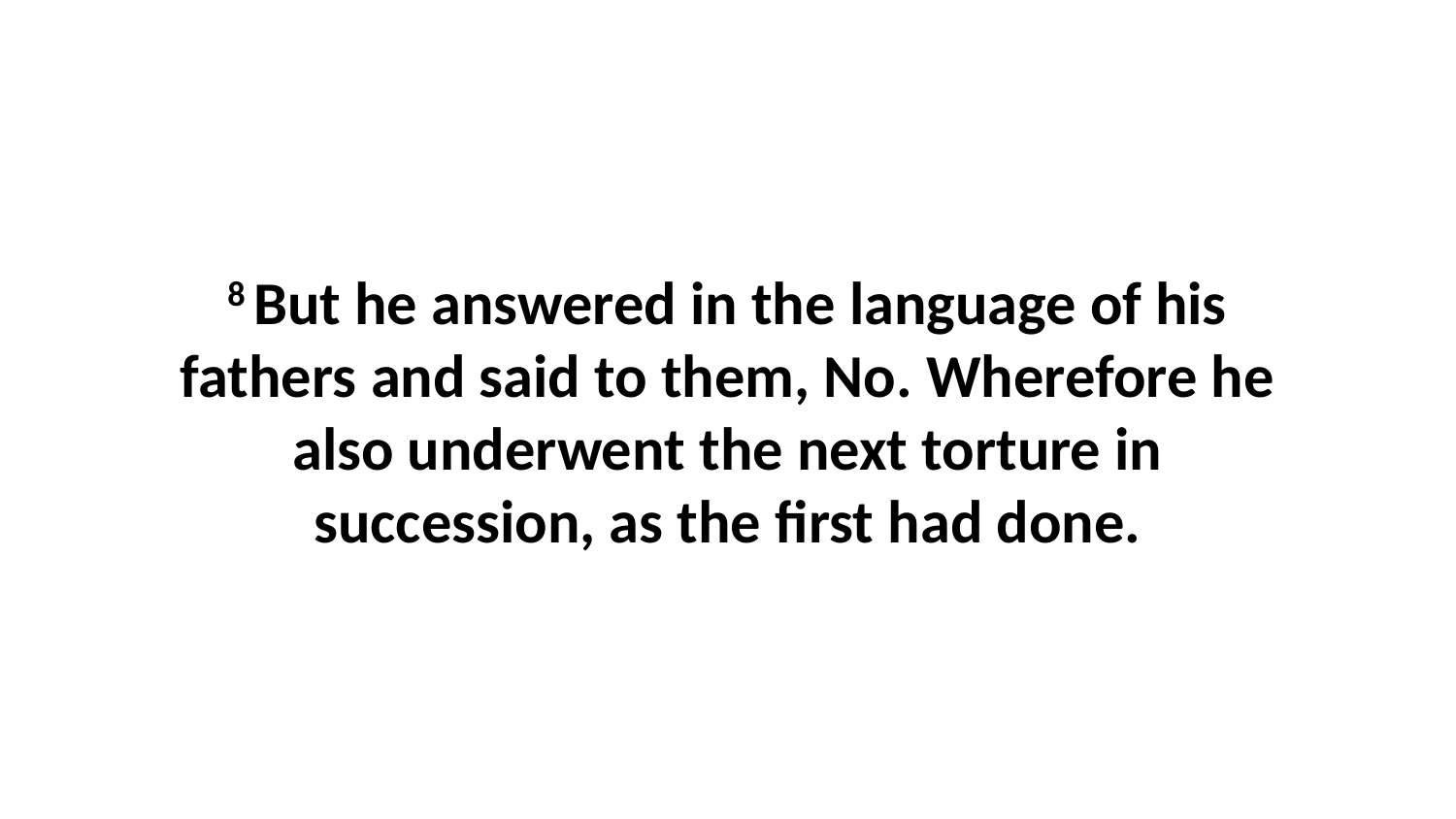

8 But he answered in the language of his fathers and said to them, No. Wherefore he also underwent the next torture in succession, as the first had done.